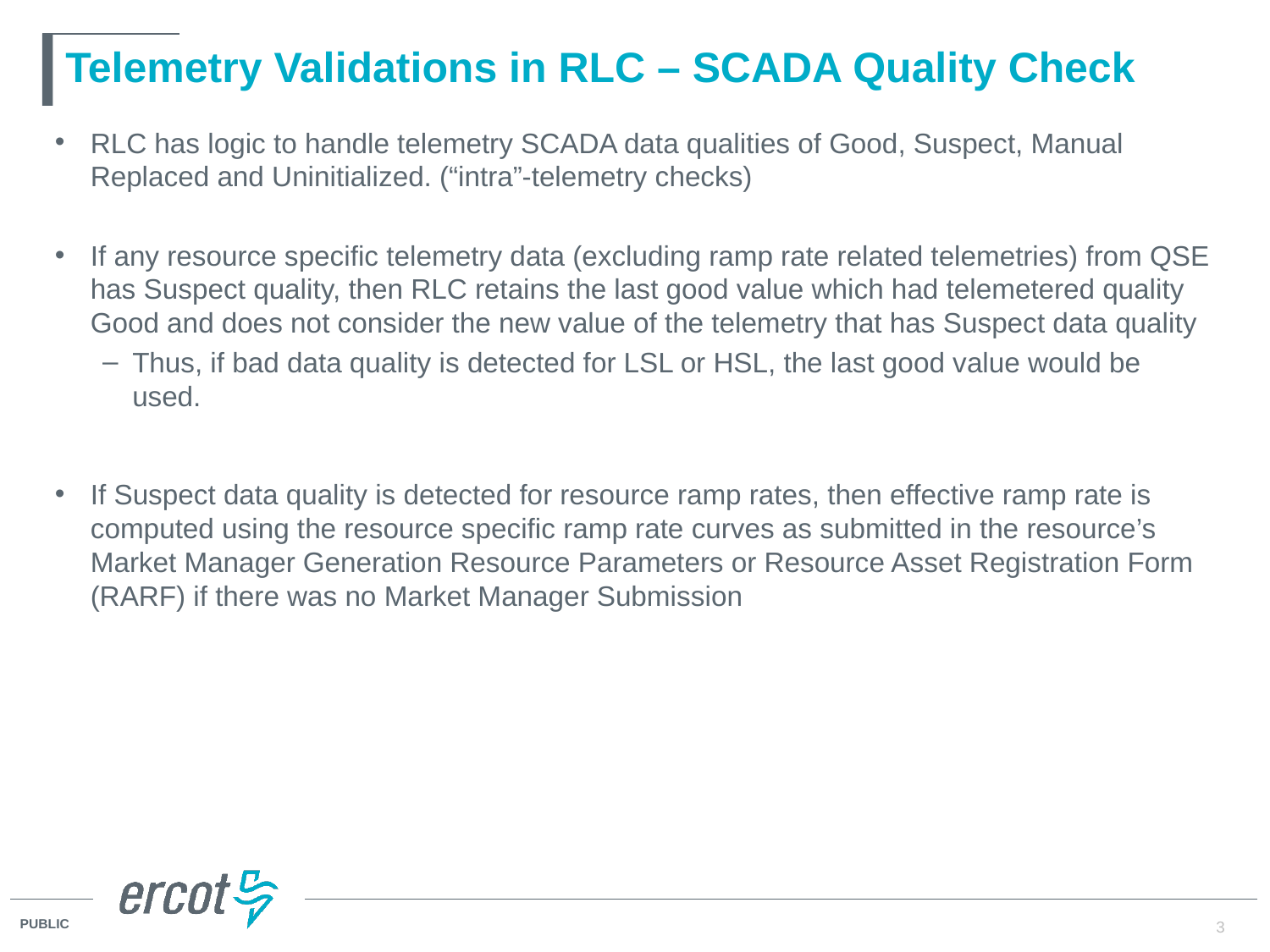

# Telemetry Validations in RLC – SCADA Quality Check
RLC has logic to handle telemetry SCADA data qualities of Good, Suspect, Manual Replaced and Uninitialized. (“intra”-telemetry checks)

If any resource specific telemetry data (excluding ramp rate related telemetries) from QSE has Suspect quality, then RLC retains the last good value which had telemetered quality Good and does not consider the new value of the telemetry that has Suspect data quality
Thus, if bad data quality is detected for LSL or HSL, the last good value would be used.

If Suspect data quality is detected for resource ramp rates, then effective ramp rate is computed using the resource specific ramp rate curves as submitted in the resource’s Market Manager Generation Resource Parameters or Resource Asset Registration Form (RARF) if there was no Market Manager Submission

3